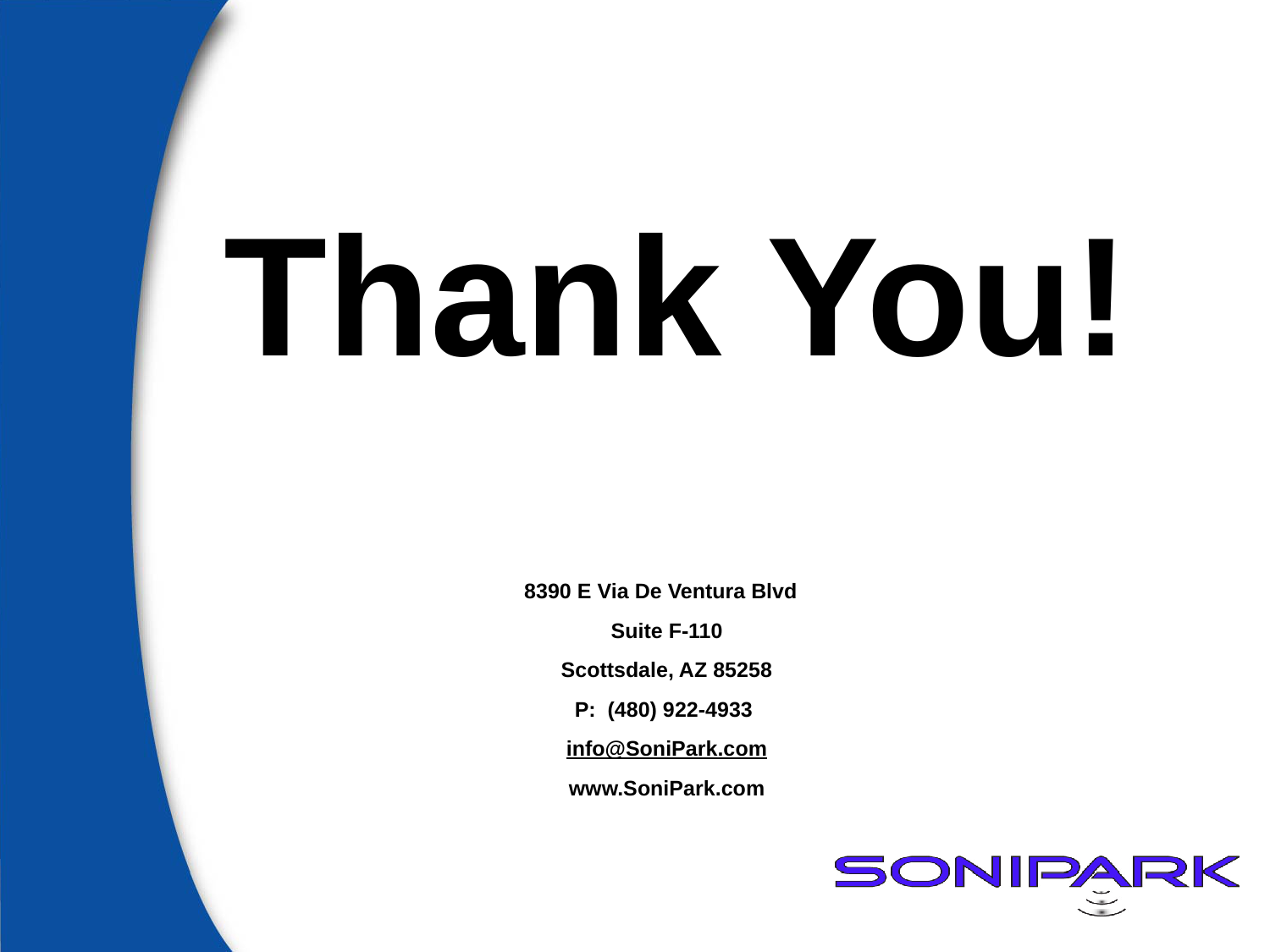

Thank You!
8390 E Via De Ventura Blvd
Suite F-110
Scottsdale, AZ 85258
P:  (480) 922-4933
info@SoniPark.com
www.SoniPark.com